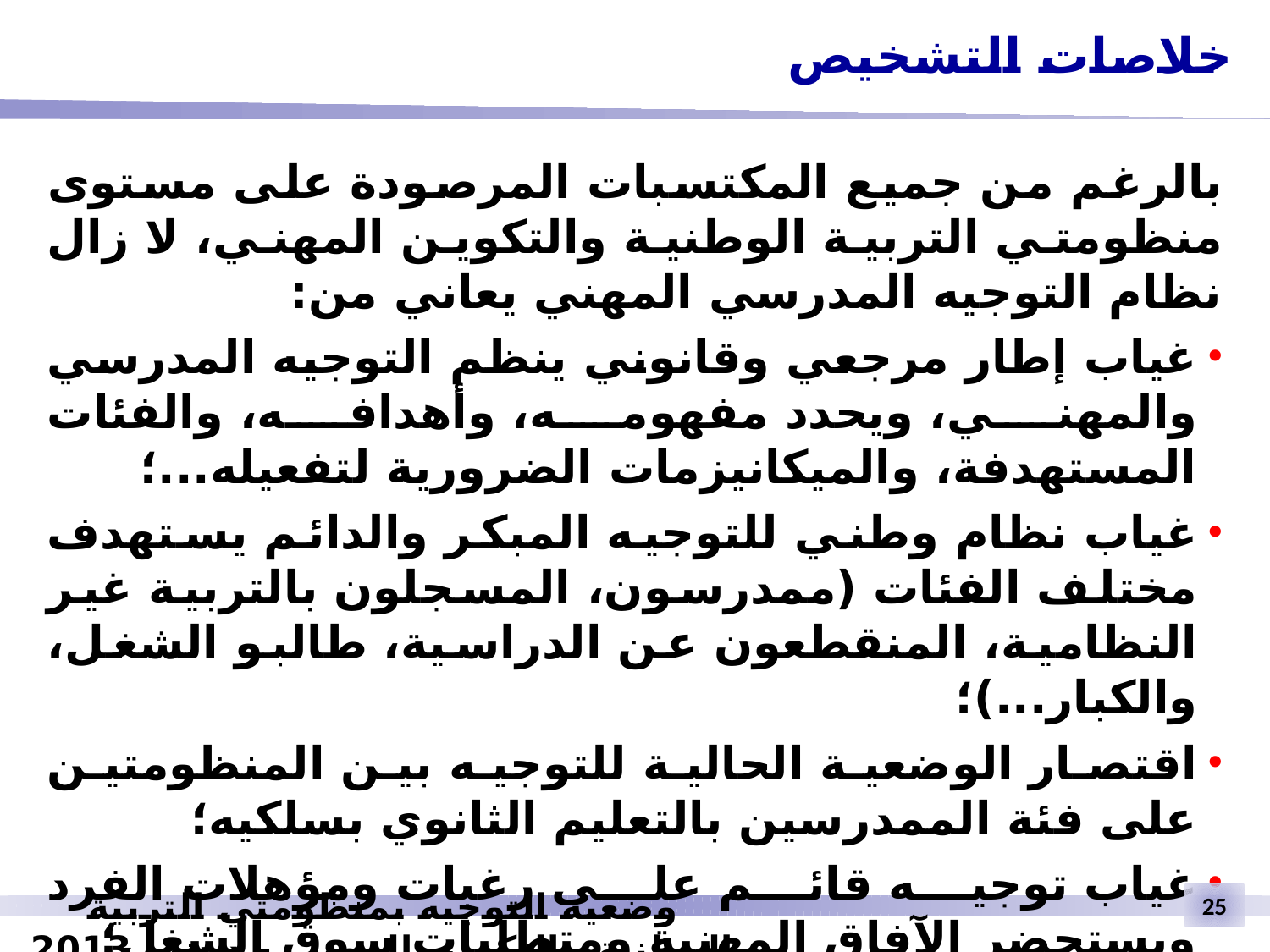

خلاصات التشخيص

بالرغم من جميع المكتسبات المرصودة على مستوى منظومتي التربية الوطنية والتكوين المهني، لا زال نظام التوجيه المدرسي المهني يعاني من:
غياب إطار مرجعي وقانوني ينظم التوجيه المدرسي والمهني، ويحدد مفهومه، وأهدافه، والفئات المستهدفة، والميكانيزمات الضرورية لتفعيله...؛
غياب نظام وطني للتوجيه المبكر والدائم يستهدف مختلف الفئات (ممدرسون، المسجلون بالتربية غير النظامية، المنقطعون عن الدراسية، طالبو الشغل، والكبار...)؛
اقتصار الوضعية الحالية للتوجيه بين المنظومتين على فئة الممدرسين بالتعليم الثانوي بسلكيه؛
غياب توجيه قائم على رغبات ومؤهلات الفرد ويستحضر الآفاق المهنية ومتطلبات سوق الشغل؛
التركيز على الخدمة الإعلامية، مع موسميتها وغياب زمن التوجيه ضمن الزمن المدرسي العام؛
غياب جسور حقيقية لتوجيه الأفراد بين منظومات التكوين المهني والتربية الوطنية والتعليم العالي.
وضعية التوجيه بمنظومتي التربية الوطنية والتكوين المهني - دجنبر 2013
25